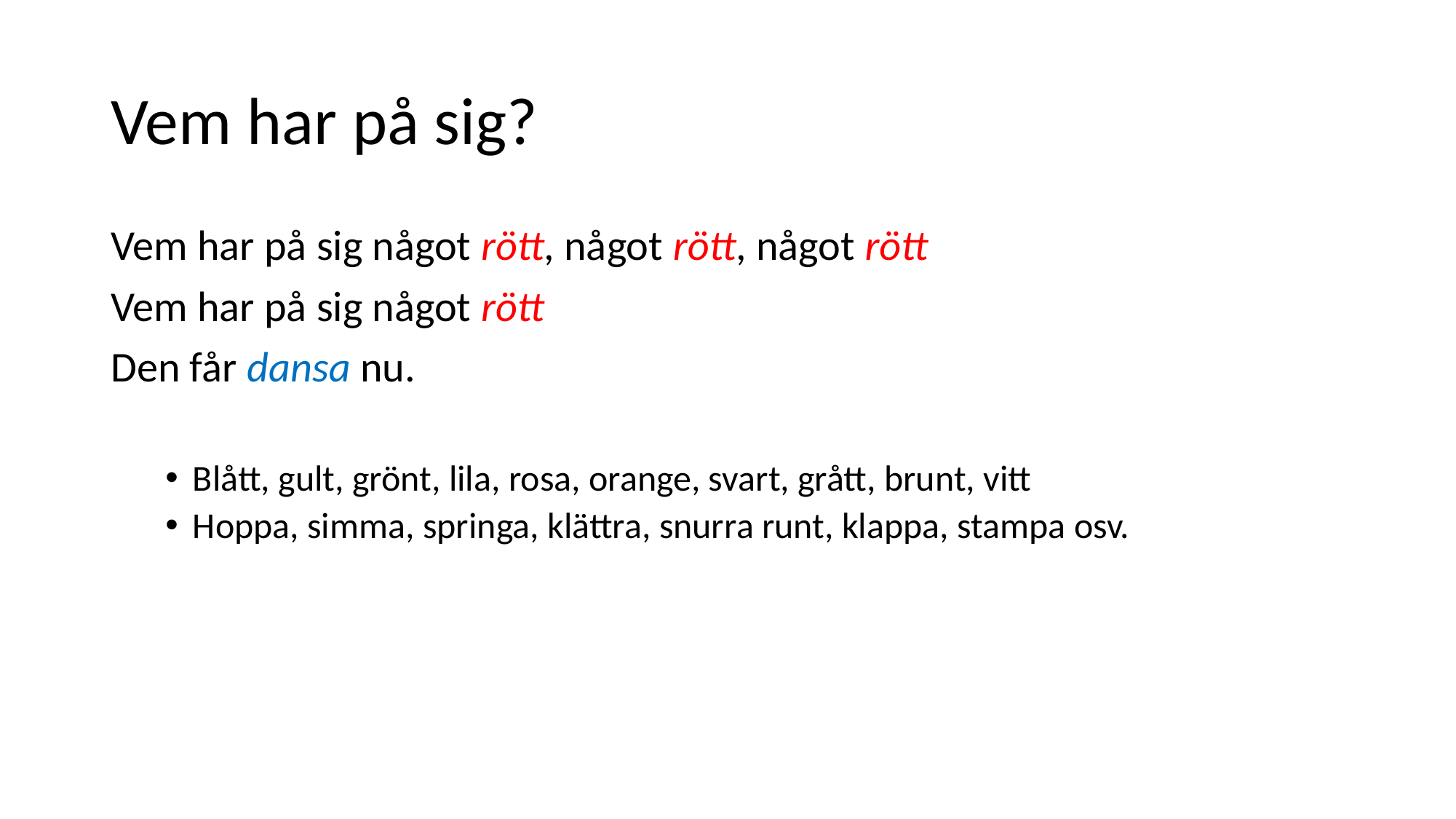

# Vem har på sig?
Vem har på sig något rött, något rött, något rött
Vem har på sig något rött
Den får dansa nu.

Blått, gult, grönt, lila, rosa, orange, svart, grått, brunt, vitt
Hoppa, simma, springa, klättra, snurra runt, klappa, stampa osv.